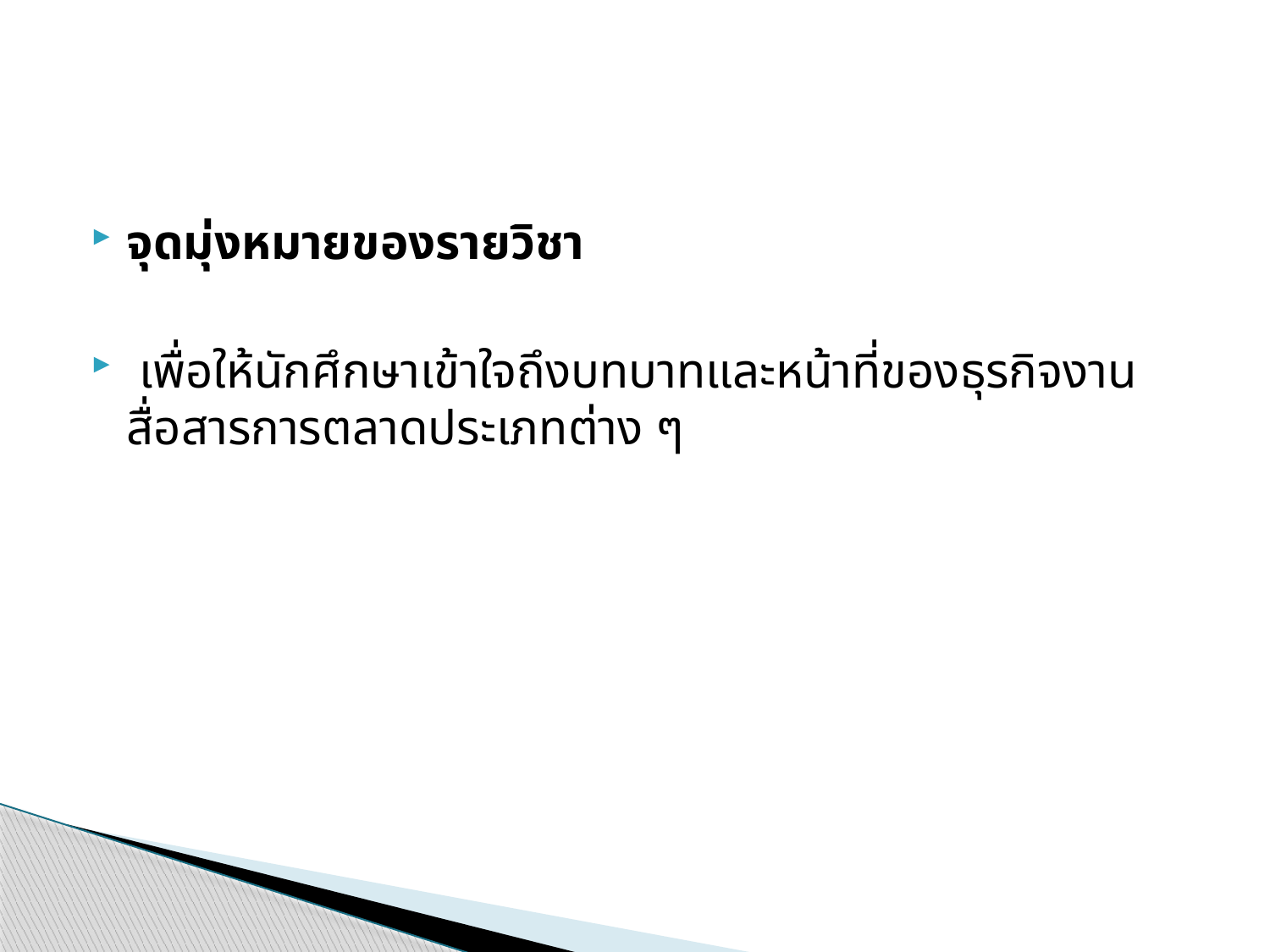

#
จุดมุ่งหมายของรายวิชา

 เพื่อให้นักศึกษาเข้าใจถึงบทบาทและหน้าที่ของธุรกิจงานสื่อสารการตลาดประเภทต่าง ๆ